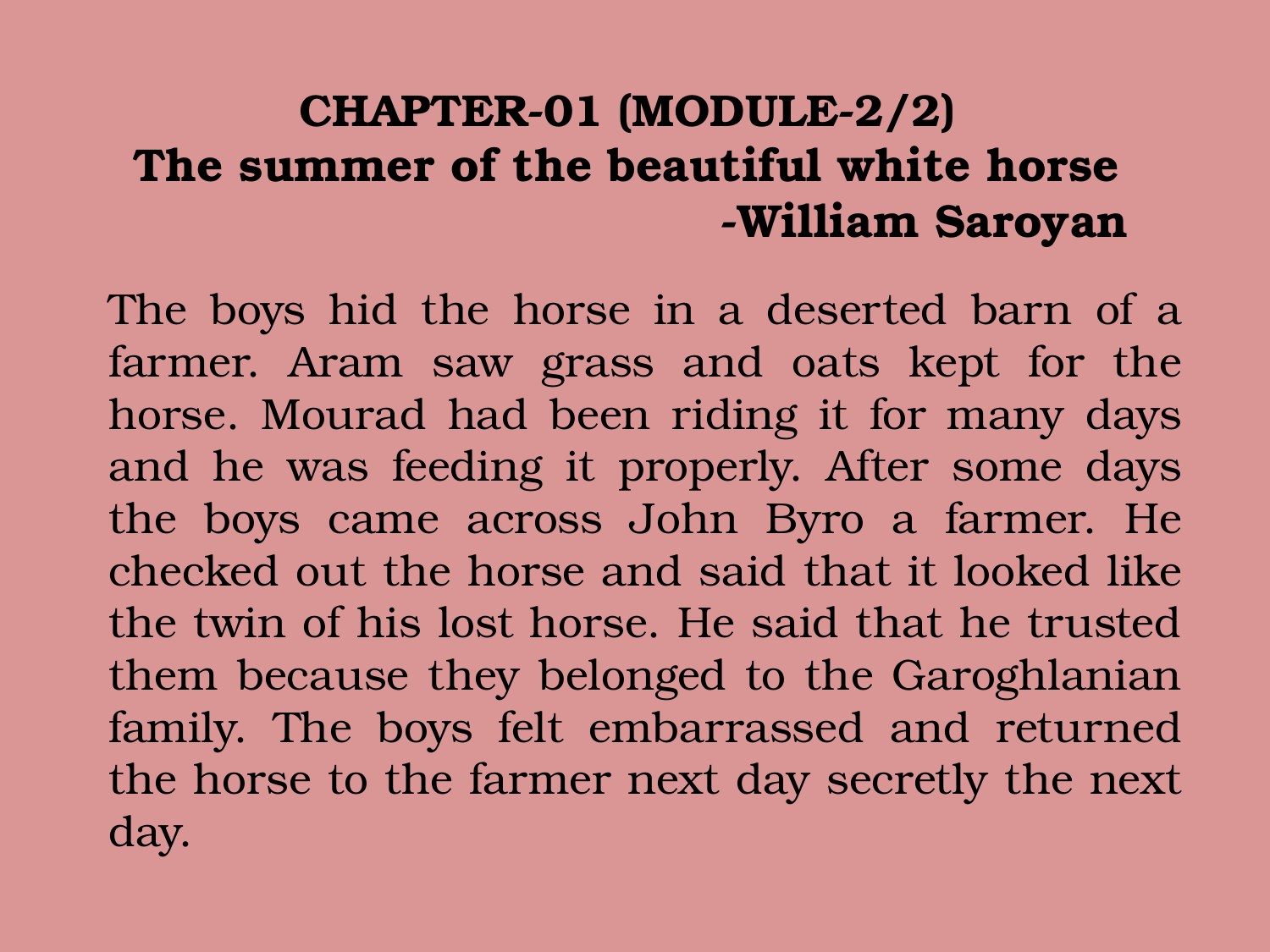

# CHAPTER-01 (MODULE-2/2) The summer of the beautiful white horse -William Saroyan
	The boys hid the horse in a deserted barn of a farmer. Aram saw grass and oats kept for the horse. Mourad had been riding it for many days and he was feeding it properly. After some days the boys came across John Byro a farmer. He checked out the horse and said that it looked like the twin of his lost horse. He said that he trusted them because they belonged to the Garoghlanian family. The boys felt embarrassed and returned the horse to the farmer next day secretly the next day.